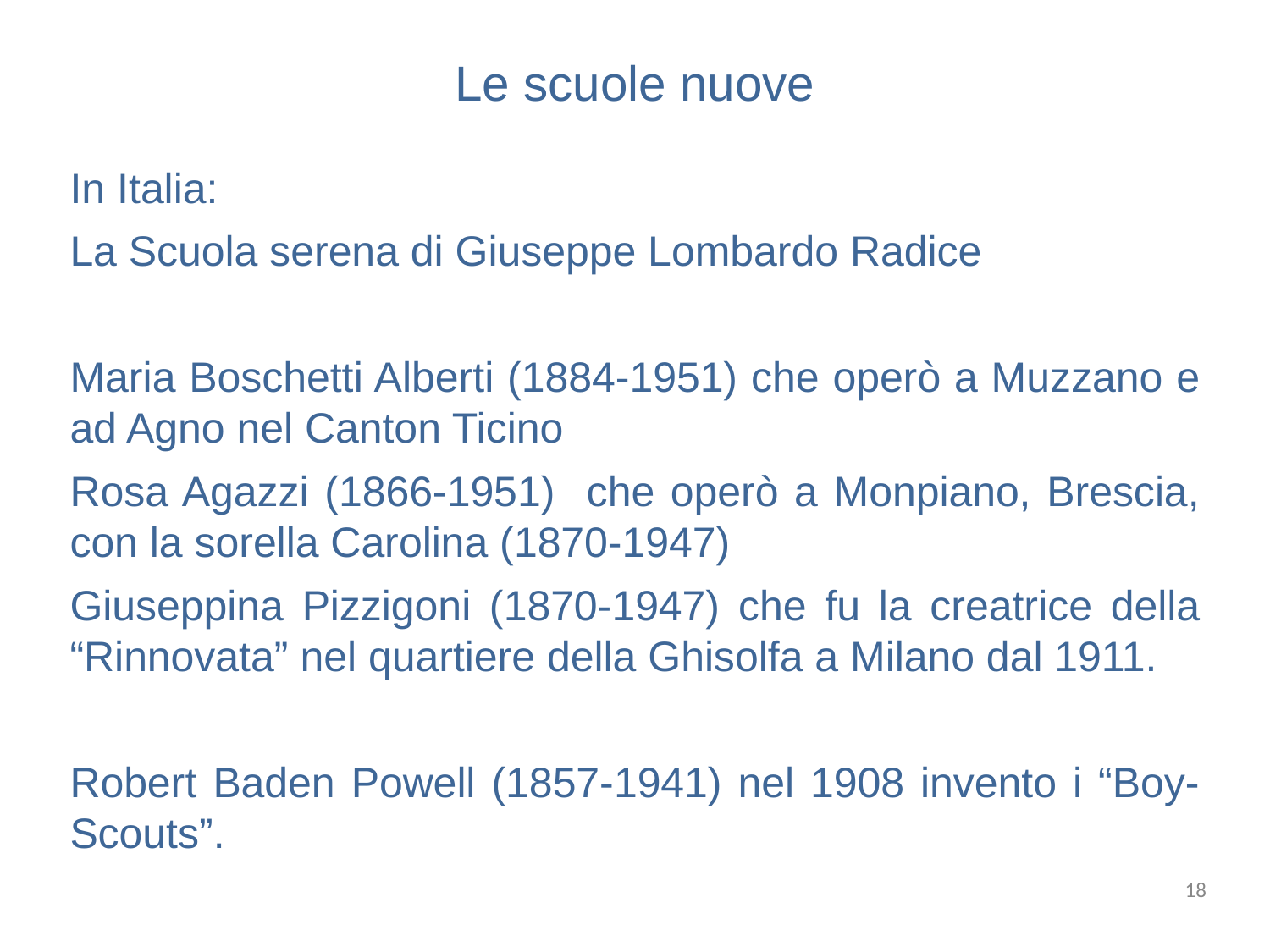

# Le scuole nuove
In Italia:
La Scuola serena di Giuseppe Lombardo Radice

Maria Boschetti Alberti (1884-1951) che operò a Muzzano e ad Agno nel Canton Ticino
Rosa Agazzi (1866-1951)  che operò a Monpiano, Brescia, con la sorella Carolina (1870-1947)
Giuseppina Pizzigoni (1870-1947) che fu la creatrice della “Rinnovata” nel quartiere della Ghisolfa a Milano dal 1911.

Robert Baden Powell (1857-1941) nel 1908 invento i “Boy-Scouts”.
18